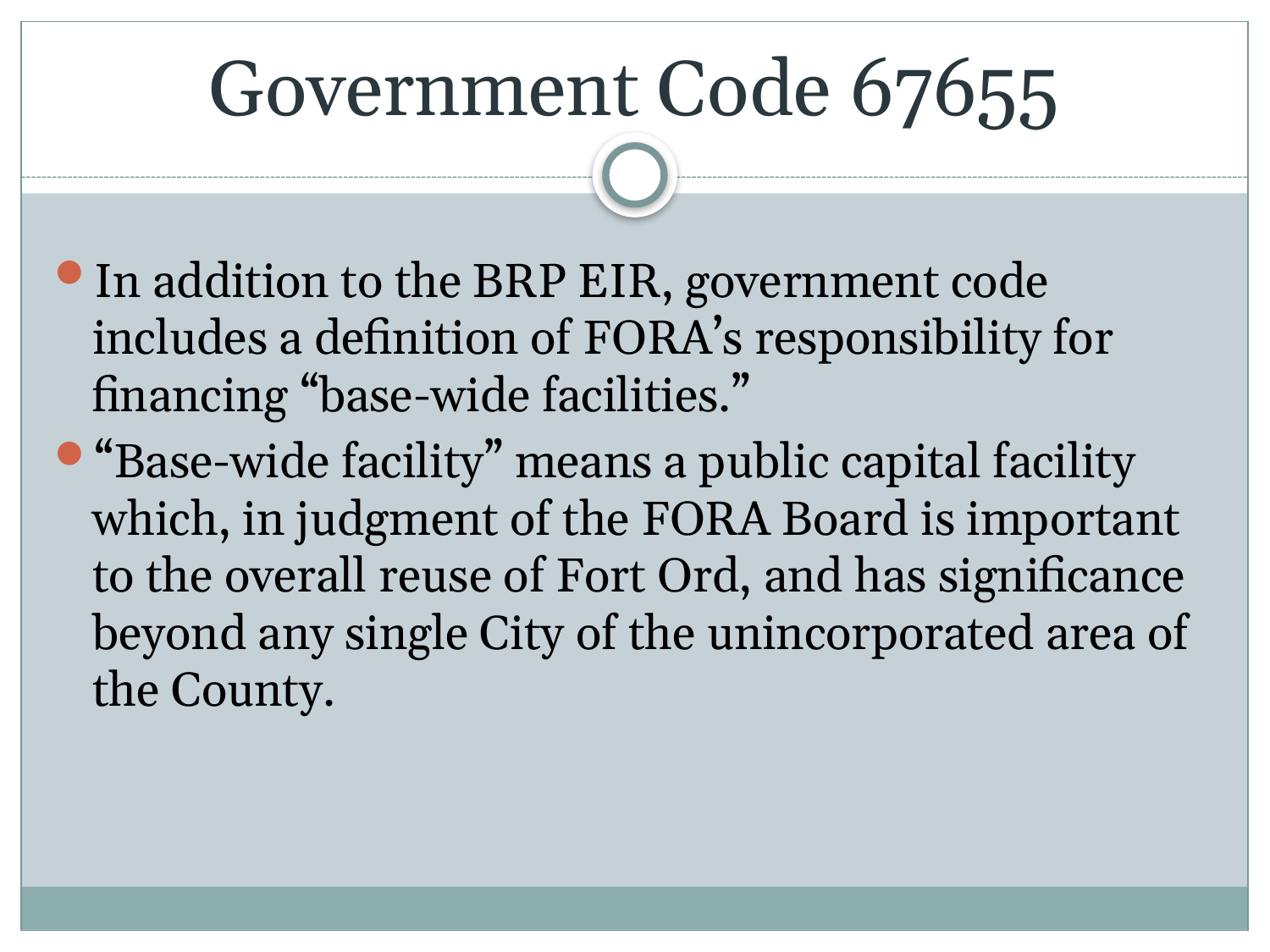

# Government Code 67655
In addition to the BRP EIR, government code includes a definition of FORA’s responsibility for financing “base-wide facilities.”
“Base-wide facility” means a public capital facility which, in judgment of the FORA Board is important to the overall reuse of Fort Ord, and has significance beyond any single City of the unincorporated area of the County.